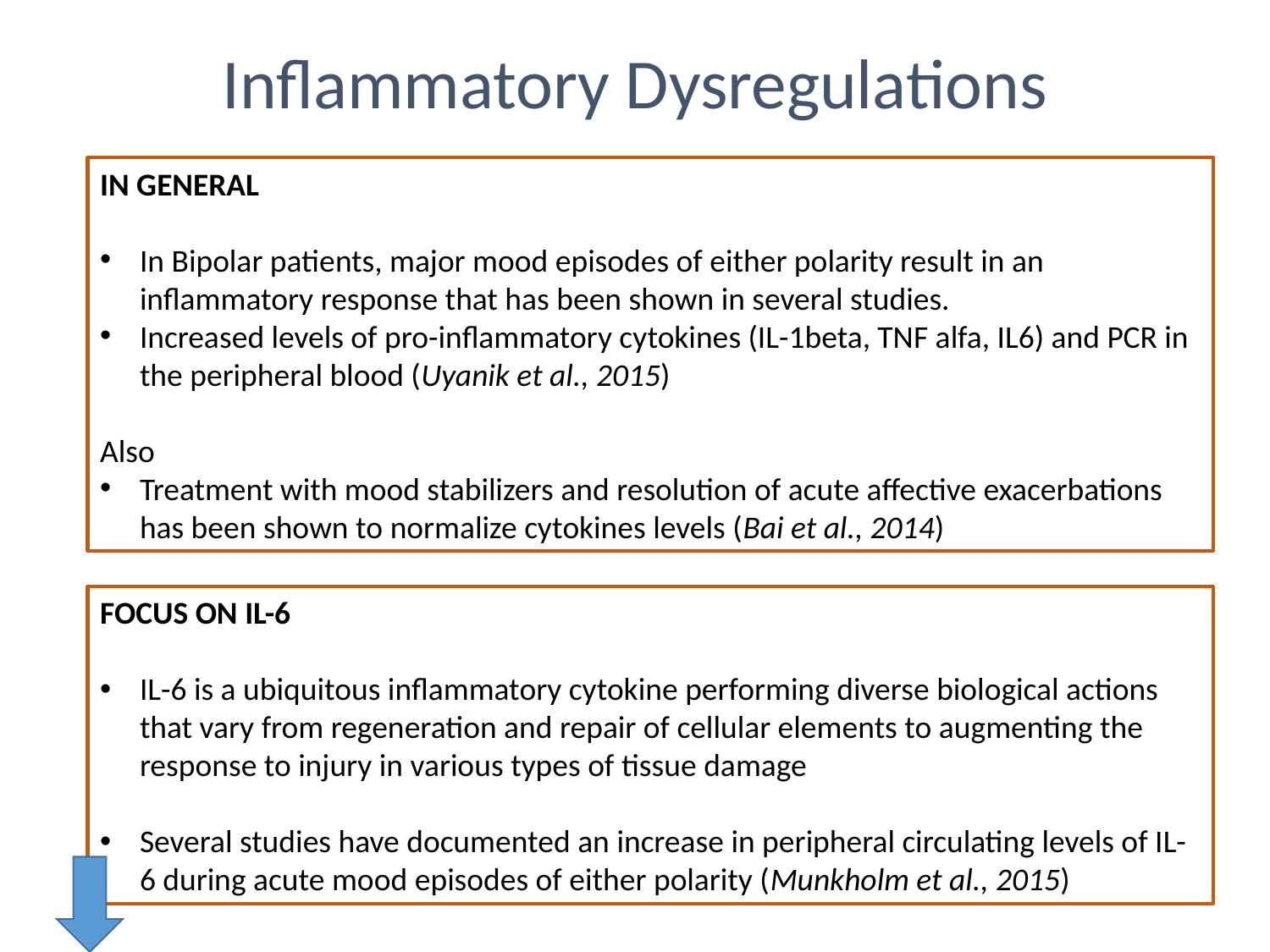

Inflammatory Dysregulations
IN GENERAL

In Bipolar patients, major mood episodes of either polarity result in an inflammatory response that has been shown in several studies.
Increased levels of pro-inflammatory cytokines (IL-1beta, TNF alfa, IL6) and PCR in the peripheral blood (Uyanik et al., 2015)

Also
Treatment with mood stabilizers and resolution of acute affective exacerbations has been shown to normalize cytokines levels (Bai et al., 2014)
FOCUS ON IL-6

IL-6 is a ubiquitous inflammatory cytokine performing diverse biological actions that vary from regeneration and repair of cellular elements to augmenting the response to injury in various types of tissue damage

Several studies have documented an increase in peripheral circulating levels of IL-6 during acute mood episodes of either polarity (Munkholm et al., 2015)